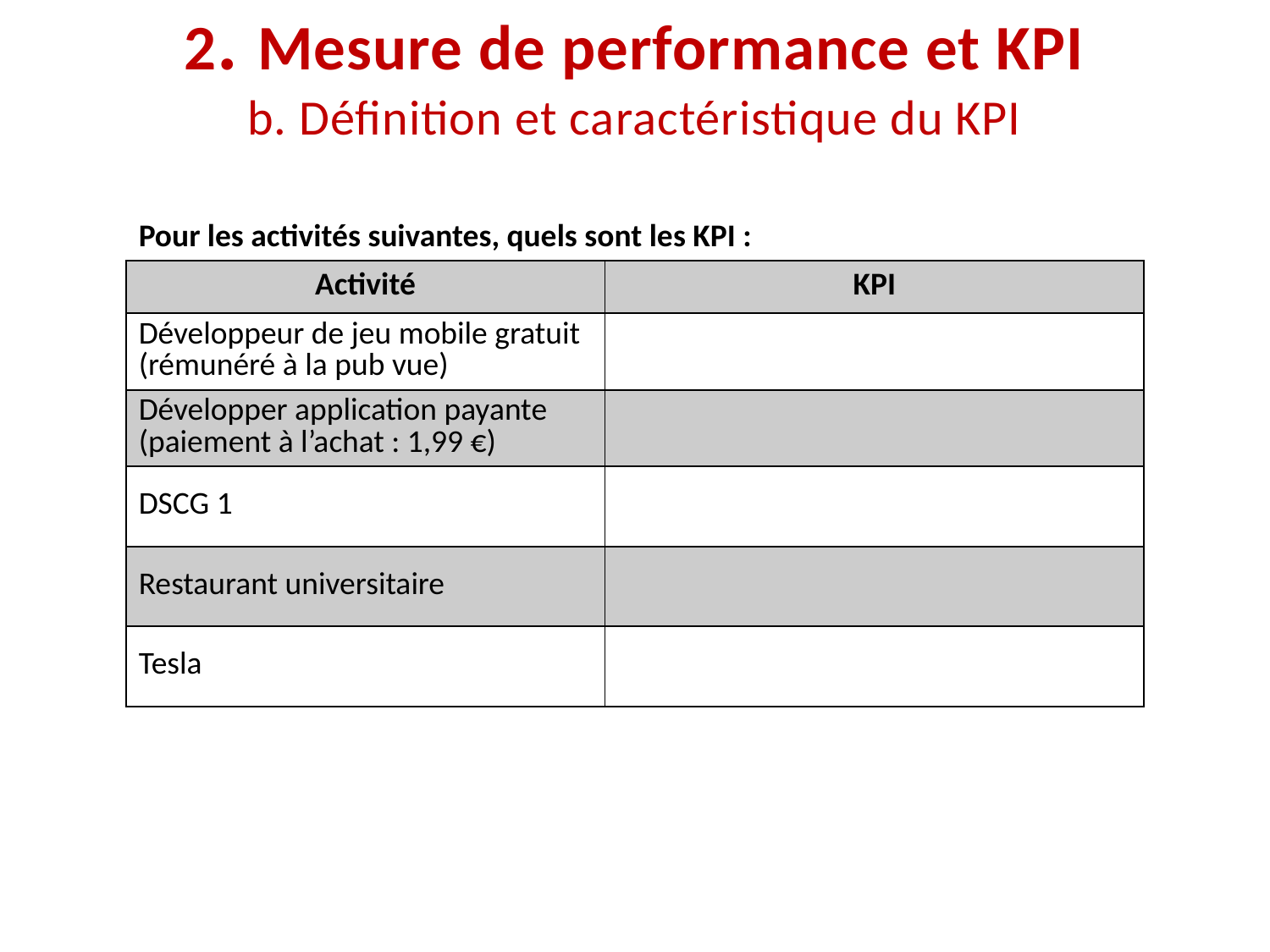

2. Mesure de performance et KPI
b. Définition et caractéristique du KPI

| Pour les activités suivantes, quels sont les KPI : |  |
| --- | --- |
| Activité | KPI |
| Développeur de jeu mobile gratuit (rémunéré à la pub vue) |  |
| Développer application payante (paiement à l’achat : 1,99 €) |  |
| DSCG 1 |  |
| Restaurant universitaire |  |
| Tesla |  |